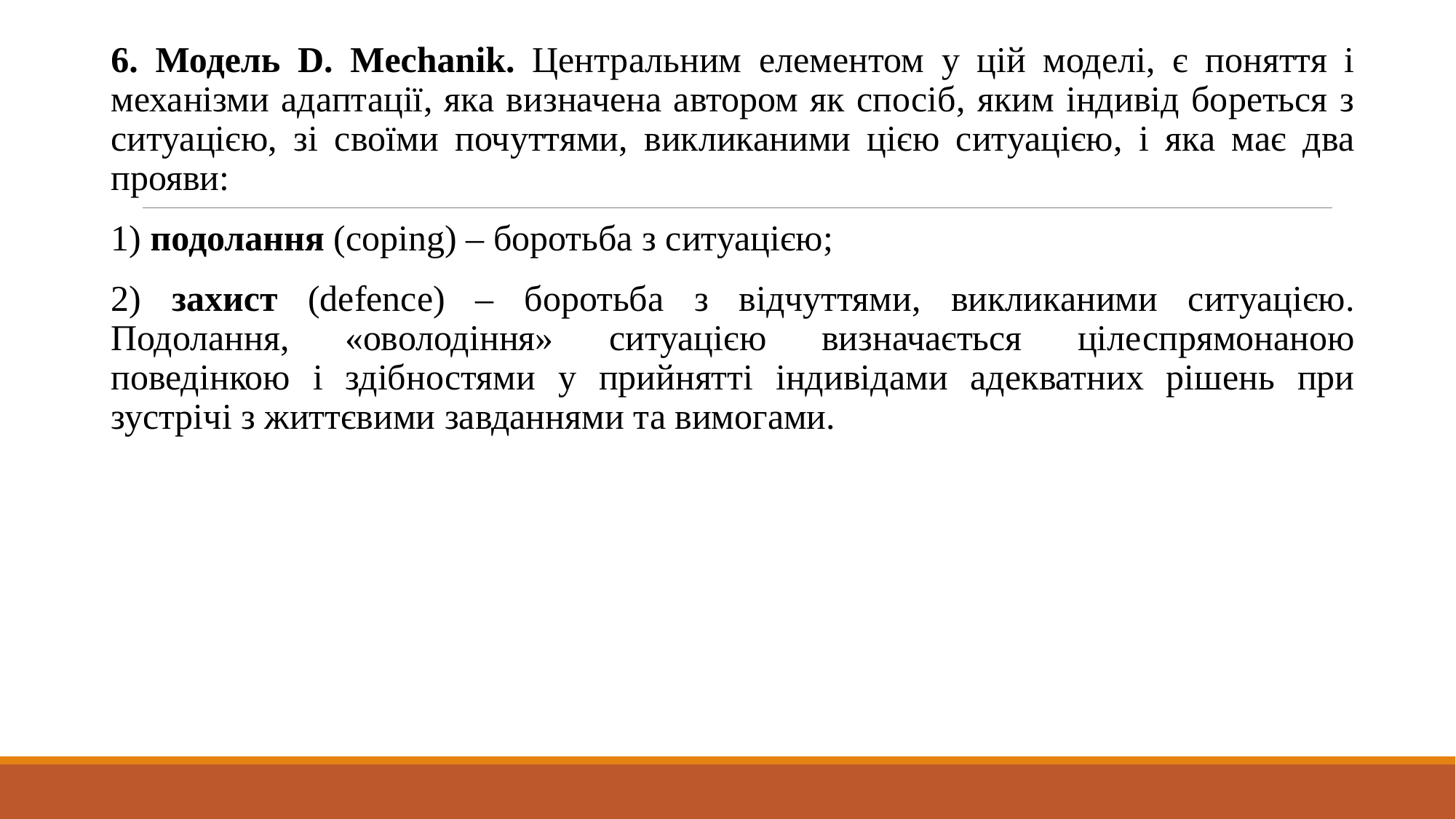

6. Модель D. Mechanik. Центральним елементом у цій моделі, є поняття і механізми адаптації, яка визначена автором як спосіб, яким індивід бореться з ситуацією, зі своїми почуттями, викликаними цією ситуацією, і яка має два прояви:
1) подолання (coping) – боротьба з ситуацією;
2) захист (defence) – боротьба з відчуттями, викликаними ситуацією. Подолання, «оволодіння» ситуацією визначається цілеспрямонаною поведінкою і здібностями у прийнятті індивідами адекватних рішень при зустрічі з життєвими завданнями та вимогами.